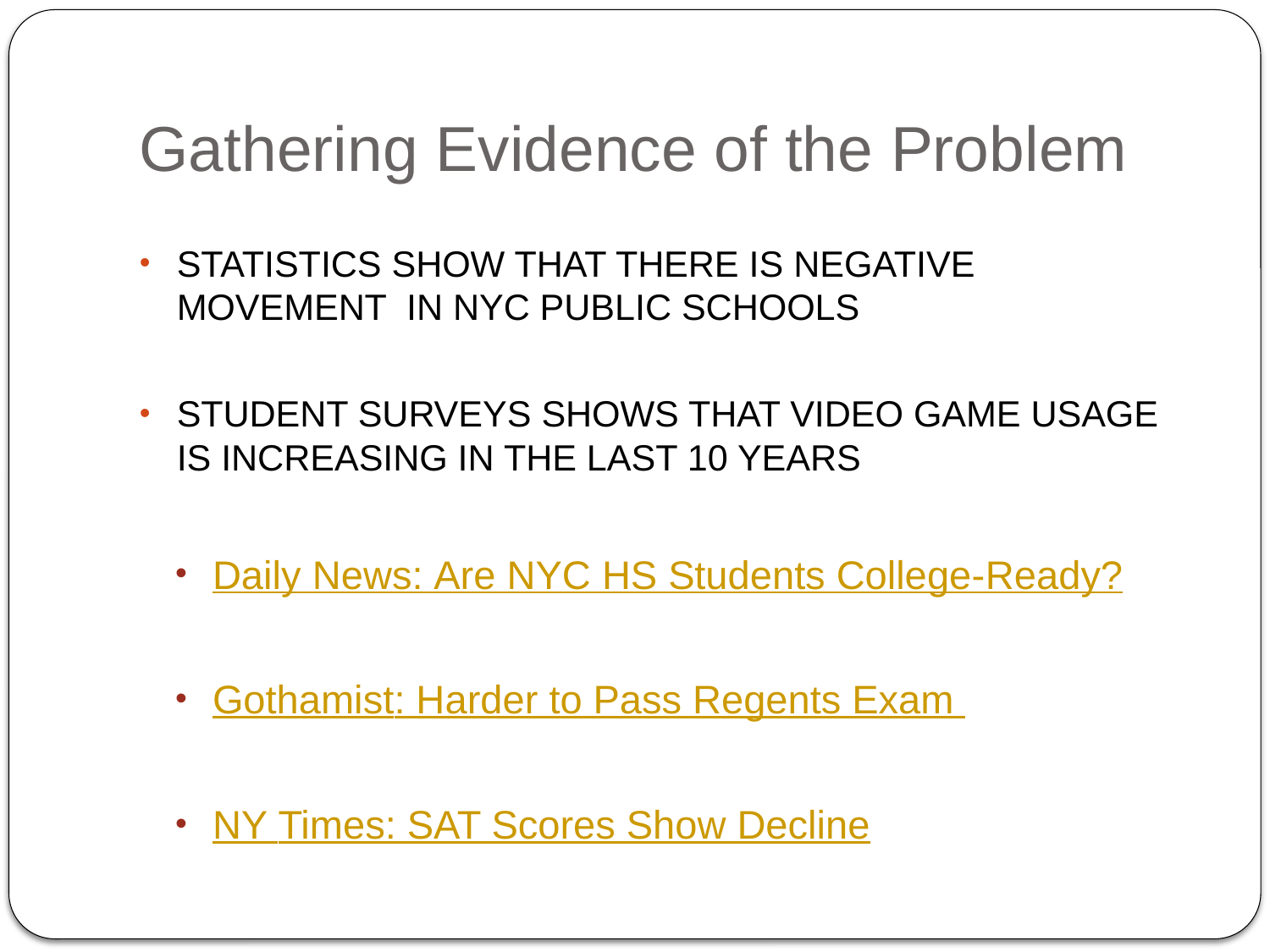

# Gathering Evidence of the Problem

STATISTICS SHOW THAT THERE IS NEGATIVE MOVEMENT  IN NYC PUBLIC SCHOOLS

STUDENT SURVEYS SHOWS THAT VIDEO GAME USAGE IS INCREASING IN THE LAST 10 YEARS

Daily News: Are NYC HS Students College-Ready?

Gothamist: Harder to Pass Regents Exam

NY Times: SAT Scores Show Decline